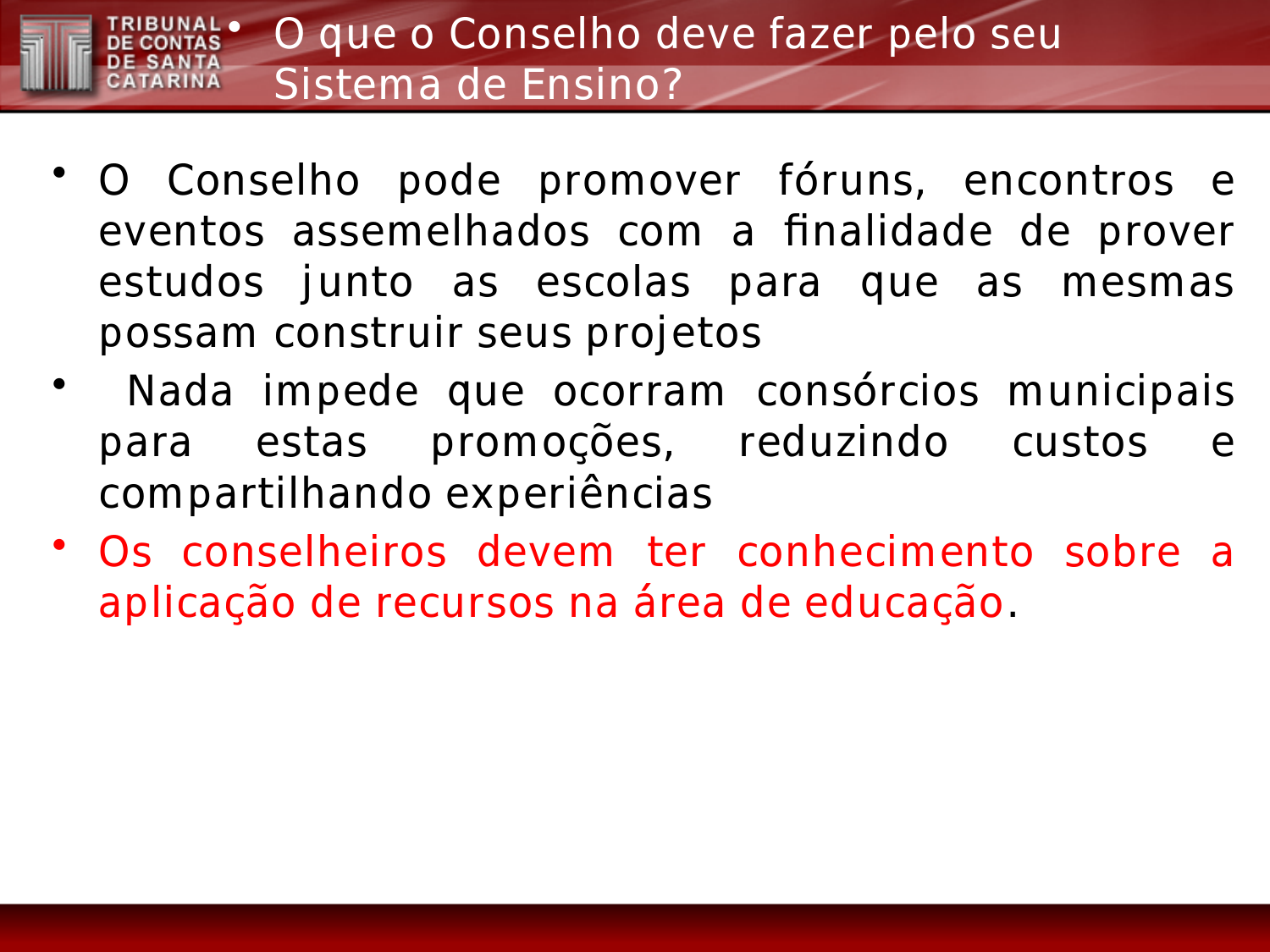

O que o Conselho deve fazer pelo seu Sistema de Ensino?
O Conselho pode promover fóruns, encontros e eventos assemelhados com a finalidade de prover estudos junto as escolas para que as mesmas possam construir seus projetos
 Nada impede que ocorram consórcios municipais para estas promoções, reduzindo custos e compartilhando experiências
Os conselheiros devem ter conhecimento sobre a aplicação de recursos na área de educação.